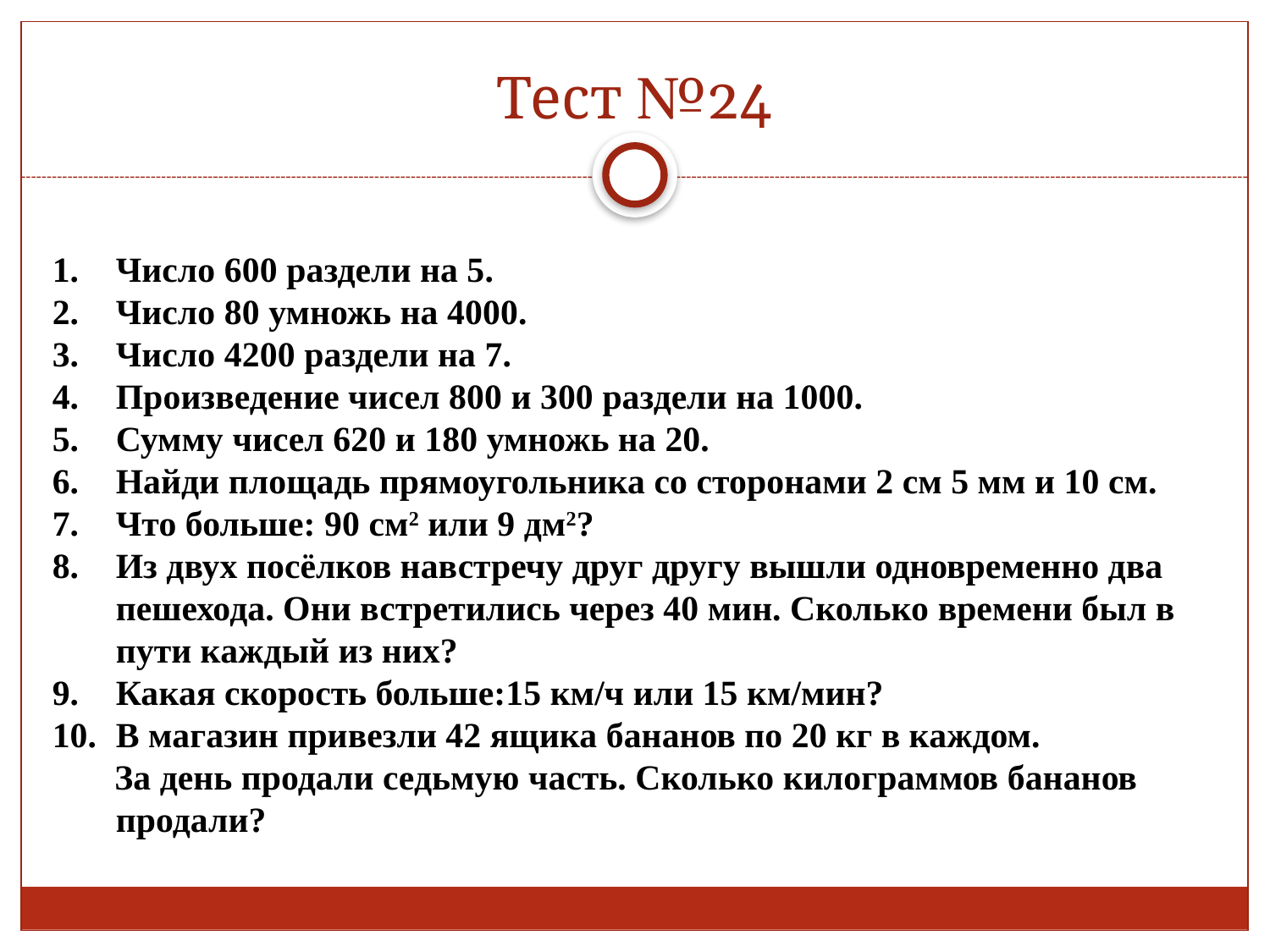

# Тест №24
Число 600 раздели на 5.
Число 80 умножь на 4000.
Число 4200 раздели на 7.
Произведение чисел 800 и 300 раздели на 1000.
Сумму чисел 620 и 180 умножь на 20.
Найди площадь прямоугольника со сторонами 2 см 5 мм и 10 см.
Что больше: 90 см2 или 9 дм2?
Из двух посёлков навстречу друг другу вышли одновременно два пешехода. Они встретились через 40 мин. Сколько времени был в пути каждый из них?
Какая скорость больше:15 км/ч или 15 км/мин?
В магазин привезли 42 ящика бананов по 20 кг в каждом.
       За день продали седьмую часть. Сколько килограммов бананов продали?